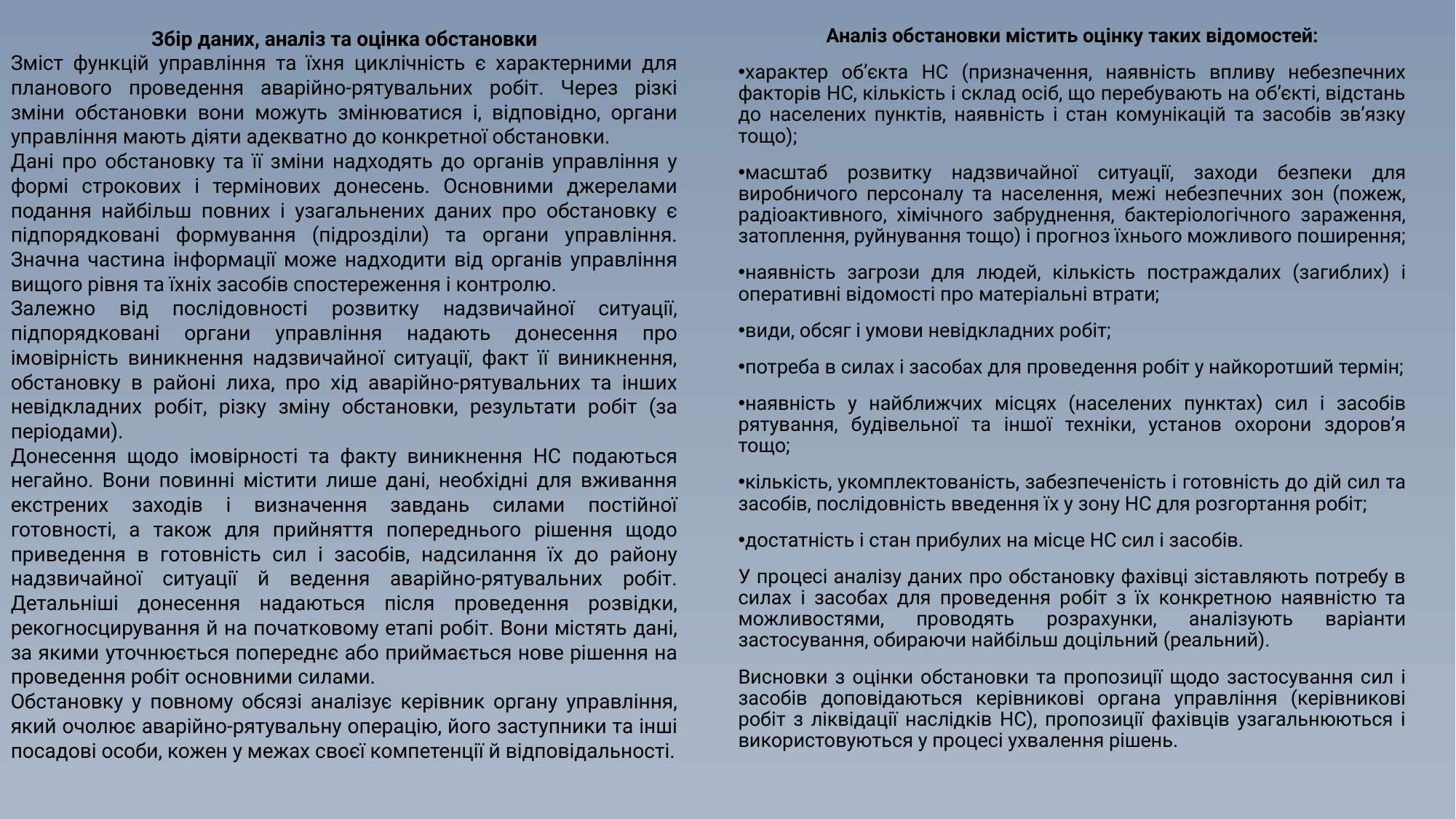

Збір даних, аналіз та оцінка обстановки
Зміст функцій управління та їхня циклічність є характерними для планового проведення аварійно-рятувальних робіт. Через різкі зміни обстановки вони можуть змінюватися і, відповідно, органи управління мають діяти адекватно до конкретної обстановки.
Дані про обстановку та її зміни надходять до органів управління у формі строкових і термінових донесень. Основними джерелами подання найбільш повних і узагальнених даних про обстановку є підпорядковані формування (підрозділи) та органи управління. Значна частина інформації може надходити від органів управління вищого рівня та їхніх засобів спостереження і контролю.
Залежно від послідовності розвитку надзвичайної ситуації, підпорядковані органи управління надають донесення про імовірність виникнення надзвичайної ситуації, факт її виникнення, обстановку в районі лиха, про хід аварійно-рятувальних та інших невідкладних робіт, різку зміну обстановки, результати робіт (за періодами).
Донесення щодо імовірності та факту виникнення НС подаються негайно. Вони повинні містити лише дані, необхідні для вживання екстрених заходів і визначення завдань силами постійної готовності, а також для прийняття попереднього рішення щодо приведення в готовність сил і засобів, надсилання їх до району надзвичайної ситуації й ведення аварійно-рятувальних робіт. Детальніші донесення надаються після проведення розвідки, рекогносцирування й на початковому етапі робіт. Вони містять дані, за якими уточнюється попереднє або приймається нове рішення на проведення робіт основними силами.
Обстановку у повному обсязі аналізує керівник органу управління, який очолює аварійно-рятувальну операцію, його заступники та інші посадові особи, кожен у межах своєї компетенції й відповідальності.

Аналіз обстановки містить оцінку таких відомостей:
характер об’єкта НС (призначення, наявність впливу небезпечних факторів НС, кількість і склад осіб, що перебувають на об’єкті, відстань до населених пунктів, наявність і стан комунікацій та засобів зв’язку тощо);
масштаб розвитку надзвичайної ситуації, заходи безпеки для виробничого персоналу та населення, межі небезпечних зон (пожеж, радіоактивного, хімічного забруднення, бактеріологічного зараження, затоплення, руйнування тощо) і прогноз їхнього можливого поширення;
наявність загрози для людей, кількість постраждалих (загиблих) і оперативні відомості про матеріальні втрати;
види, обсяг і умови невідкладних робіт;
потреба в силах і засобах для проведення робіт у найкоротший термін;
наявність у найближчих місцях (населених пунктах) сил і засобів рятування, будівельної та іншої техніки, установ охорони здоров’я тощо;
кількість, укомплектованість, забезпеченість і готовність до дій сил та засобів, послідовність введення їх у зону НС для розгортання робіт;
достатність і стан прибулих на місце НС сил і засобів.
У процесі аналізу даних про обстановку фахівці зіставляють потребу в силах і засобах для проведення робіт з їх конкретною наявністю та можливостями, проводять розрахунки, аналізують варіанти застосування, обираючи найбільш доцільний (реальний).
Висновки з оцінки обстановки та пропозиції щодо застосування сил і засобів доповідаються керівникові органа управління (керівникові робіт з ліквідації наслідків НС), пропозиції фахівців узагальнюються і використовуються у процесі ухвалення рішень.